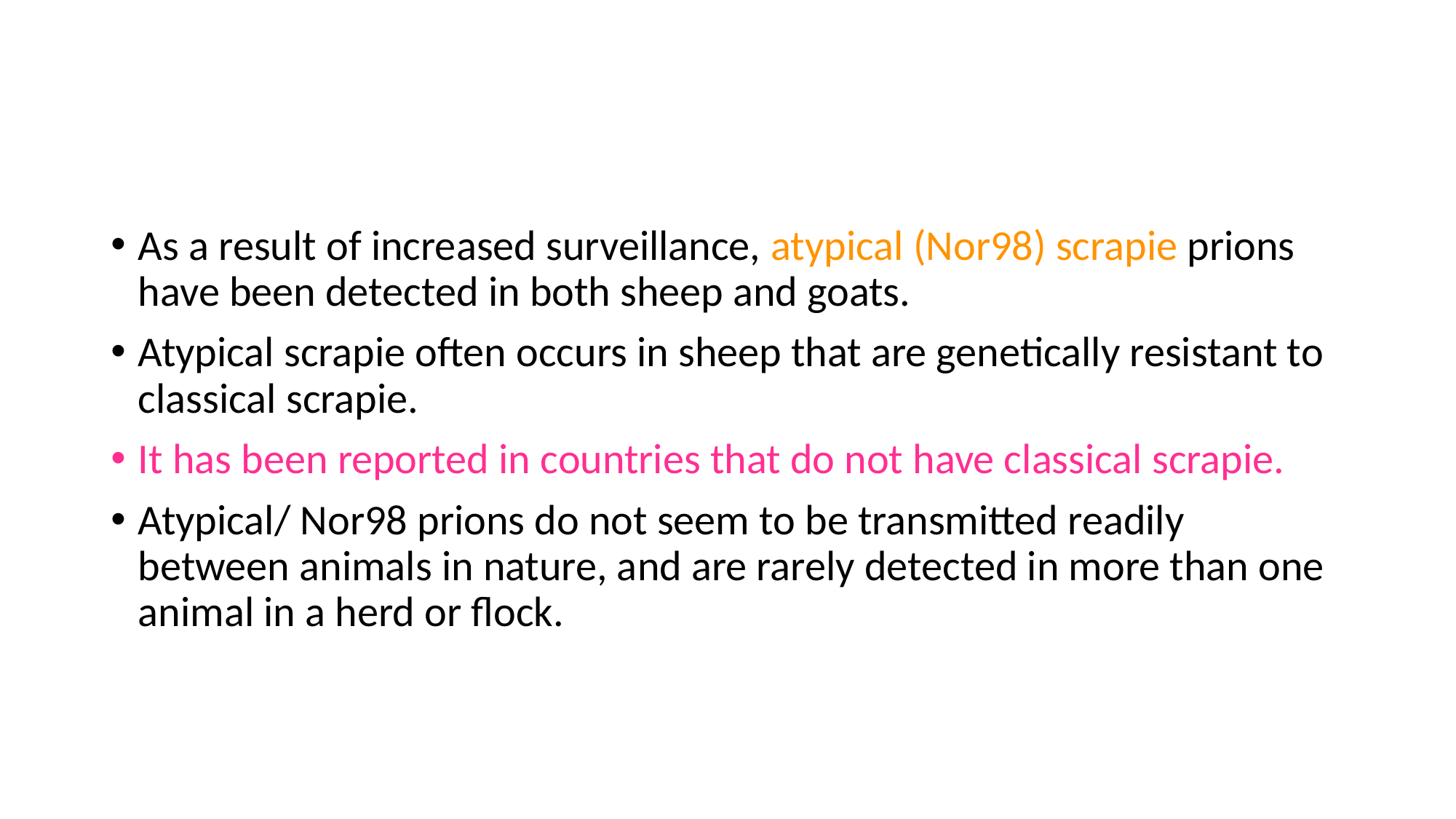

#
As a result of increased surveillance, atypical (Nor98) scrapie prions have been detected in both sheep and goats.
Atypical scrapie often occurs in sheep that are genetically resistant to classical scrapie.
It has been reported in countries that do not have classical scrapie.
Atypical/ Nor98 prions do not seem to be transmitted readily between animals in nature, and are rarely detected in more than one animal in a herd or flock.